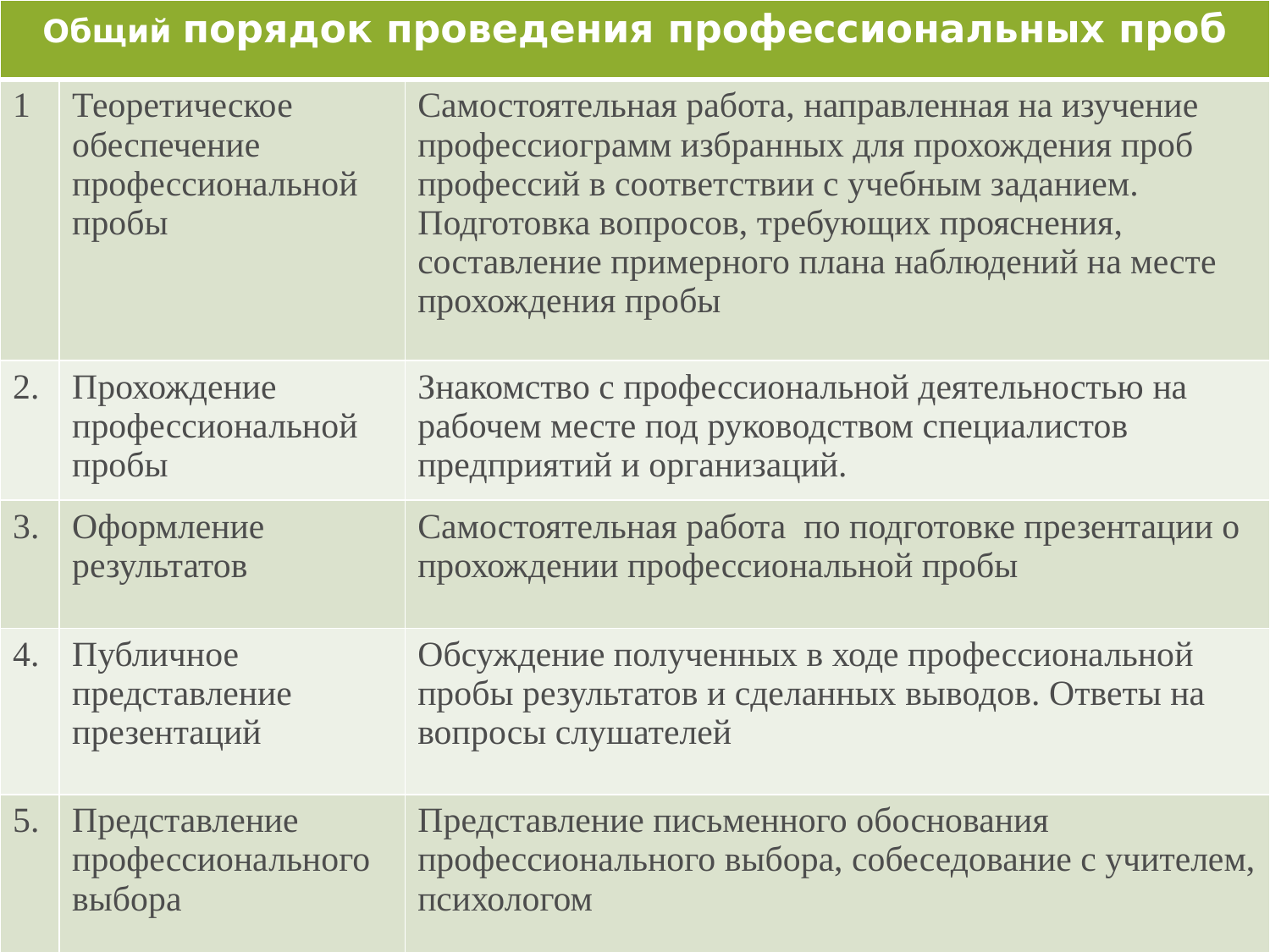

| Общий порядок проведения профессиональных проб |  |  |
| --- | --- | --- |
| 1 | Теоретическое обеспечение профессиональной пробы | Самостоятельная работа, направленная на изучение профессиограмм избранных для прохождения проб профессий в соответствии с учебным заданием. Подготовка вопросов, требующих прояснения, составление примерного плана наблюдений на месте прохождения пробы |
| 2. | Прохождение профессиональной пробы | Знакомство с профессиональной деятельностью на рабочем месте под руководством специалистов предприятий и организаций. |
| 3. | Оформление результатов | Самостоятельная работа по подготовке презентации о прохождении профессиональной пробы |
| 4. | Публичное представление презентаций | Обсуждение полученных в ходе профессиональной пробы результатов и сделанных выводов. Ответы на вопросы слушателей |
| 5. | Представление профессионального выбора | Представление письменного обоснования профессионального выбора, собеседование с учителем, психологом |